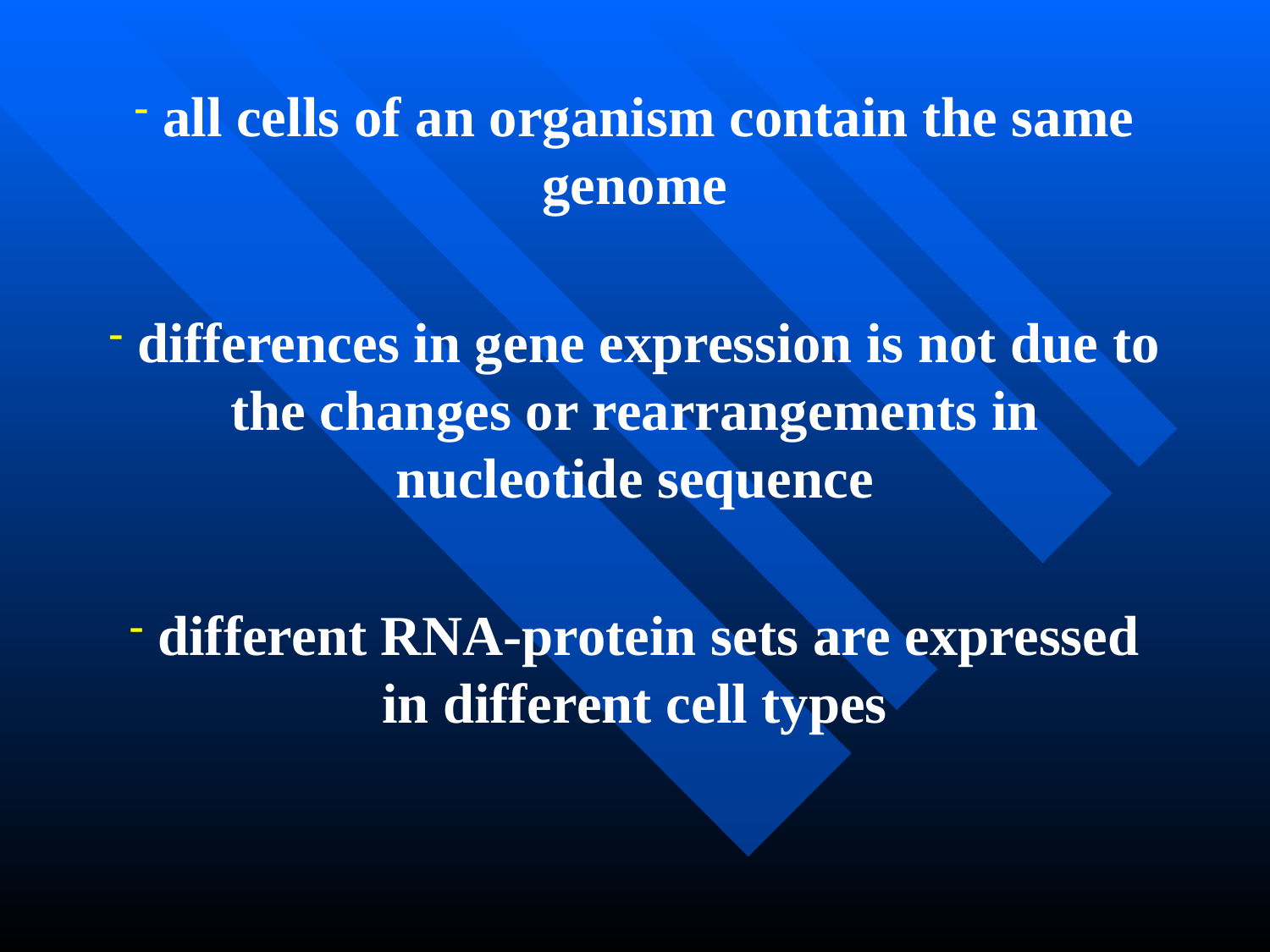

all cells of an organism contain the same genome

 differences in gene expression is not due to the changes or rearrangements in nucleotide sequence

 different RNA-protein sets are expressed in different cell types